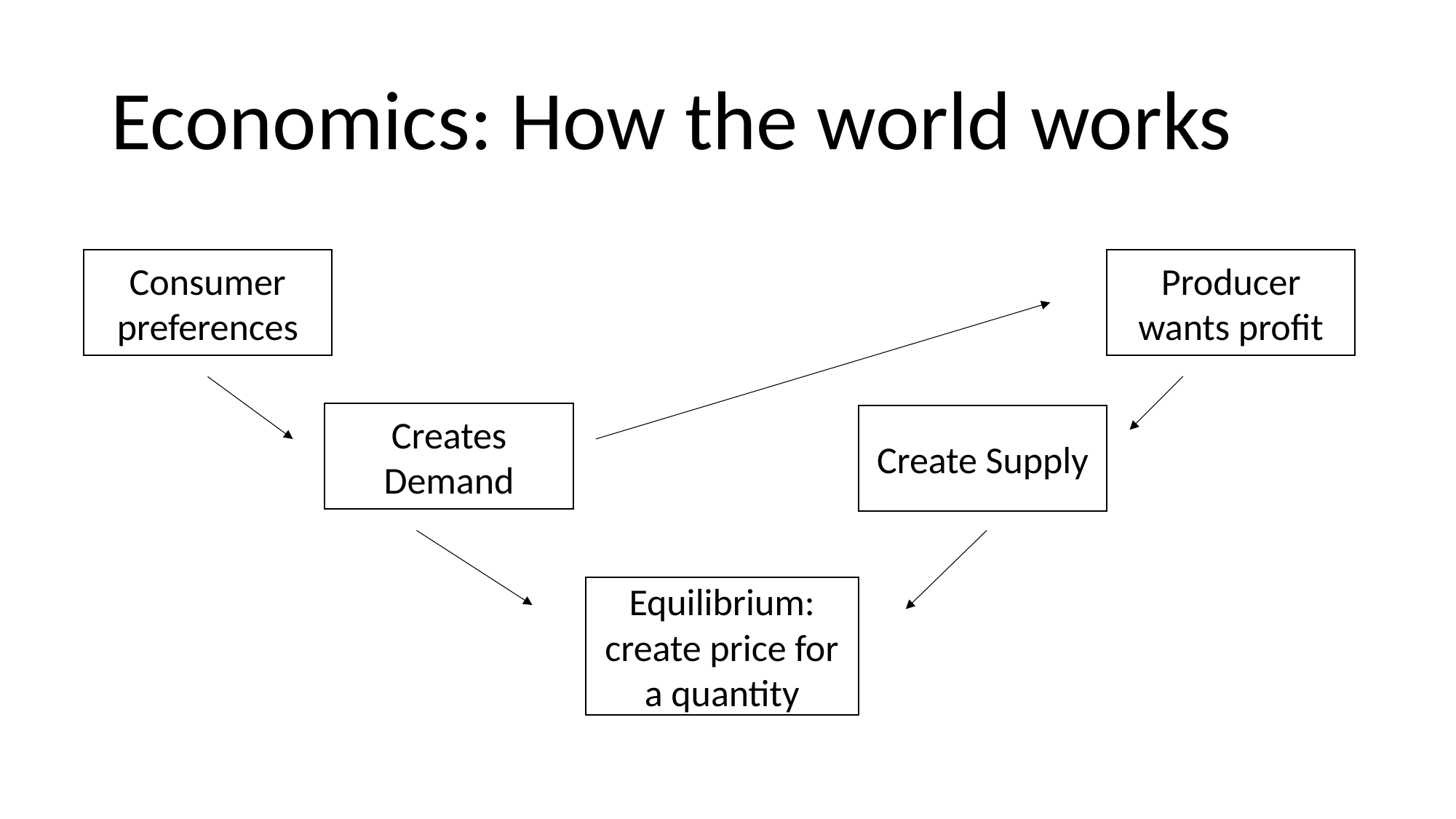

# Economics: How the world works
Consumer preferences
Producer wants profit
Creates Demand
Create Supply
Equilibrium: create price for a quantity